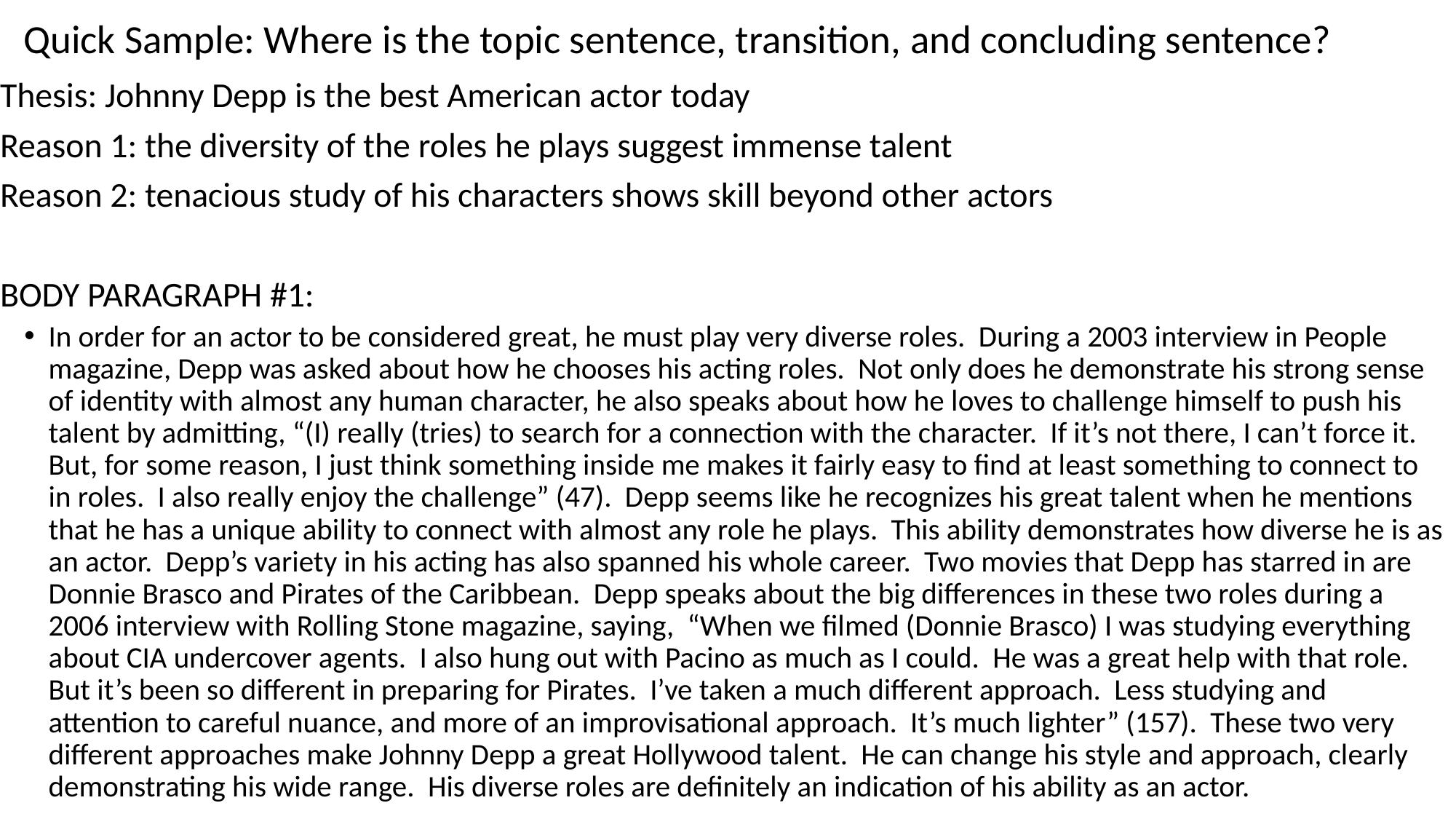

# Quick Sample: Where is the topic sentence, transition, and concluding sentence?
Thesis: Johnny Depp is the best American actor today
Reason 1: the diversity of the roles he plays suggest immense talent
Reason 2: tenacious study of his characters shows skill beyond other actors

BODY PARAGRAPH #1:
In order for an actor to be considered great, he must play very diverse roles.  During a 2003 interview in People magazine, Depp was asked about how he chooses his acting roles.  Not only does he demonstrate his strong sense of identity with almost any human character, he also speaks about how he loves to challenge himself to push his talent by admitting, “(I) really (tries) to search for a connection with the character.  If it’s not there, I can’t force it.  But, for some reason, I just think something inside me makes it fairly easy to find at least something to connect to in roles.  I also really enjoy the challenge” (47).  Depp seems like he recognizes his great talent when he mentions that he has a unique ability to connect with almost any role he plays.  This ability demonstrates how diverse he is as an actor.  Depp’s variety in his acting has also spanned his whole career.  Two movies that Depp has starred in are Donnie Brasco and Pirates of the Caribbean.  Depp speaks about the big differences in these two roles during a 2006 interview with Rolling Stone magazine, saying,  “When we filmed (Donnie Brasco) I was studying everything about CIA undercover agents.  I also hung out with Pacino as much as I could.  He was a great help with that role.  But it’s been so different in preparing for Pirates.  I’ve taken a much different approach.  Less studying and attention to careful nuance, and more of an improvisational approach.  It’s much lighter” (157).  These two very different approaches make Johnny Depp a great Hollywood talent.  He can change his style and approach, clearly demonstrating his wide range.  His diverse roles are definitely an indication of his ability as an actor.